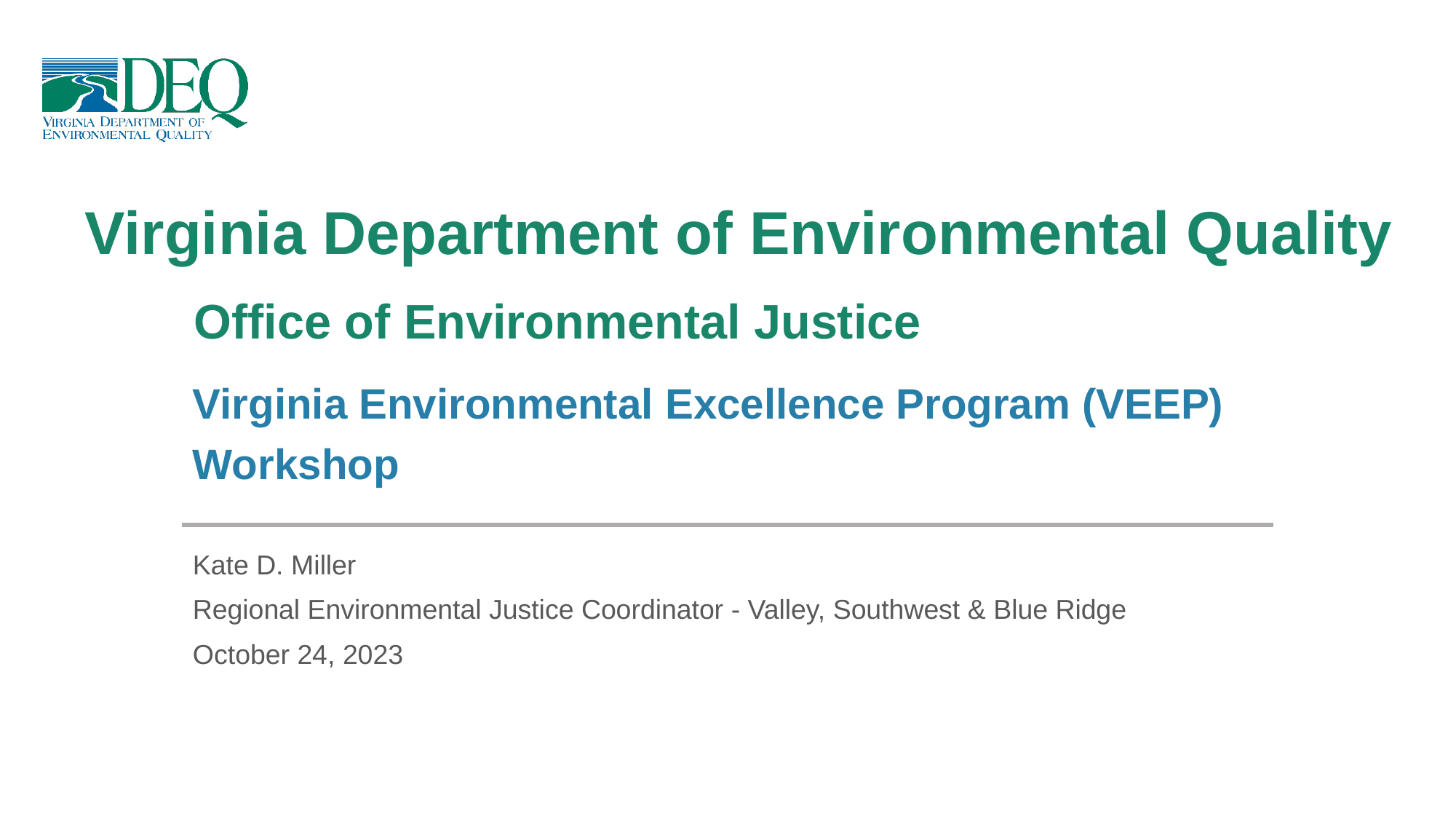

# Virginia Department of Environmental Quality Office of Environmental Justice
Virginia Environmental Excellence Program (VEEP)
Workshop
Kate D. Miller
Regional Environmental Justice Coordinator - Valley, Southwest & Blue Ridge
October 24, 2023